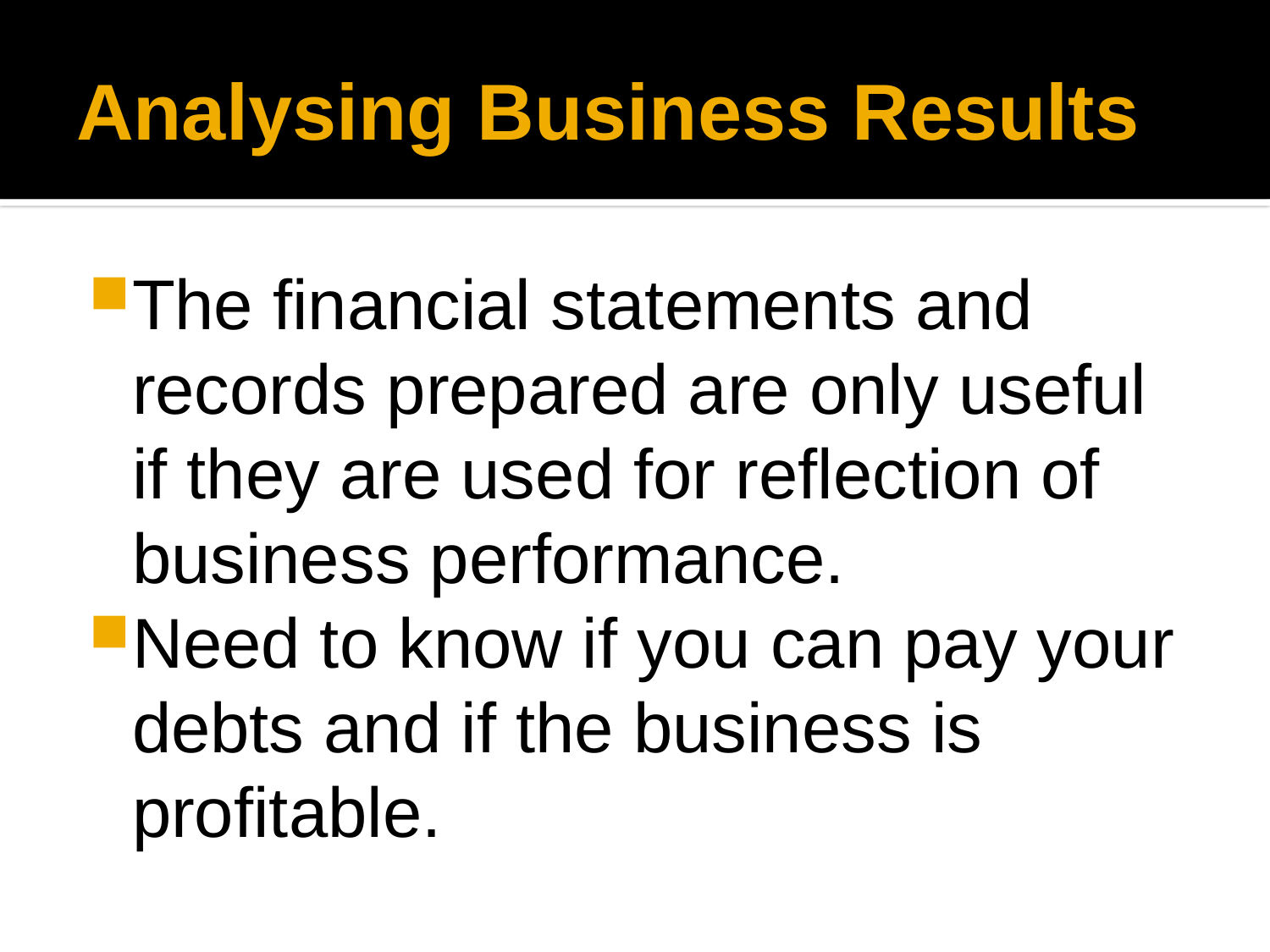

# Analysing Business Results
The financial statements and records prepared are only useful if they are used for reflection of business performance.
Need to know if you can pay your debts and if the business is profitable.